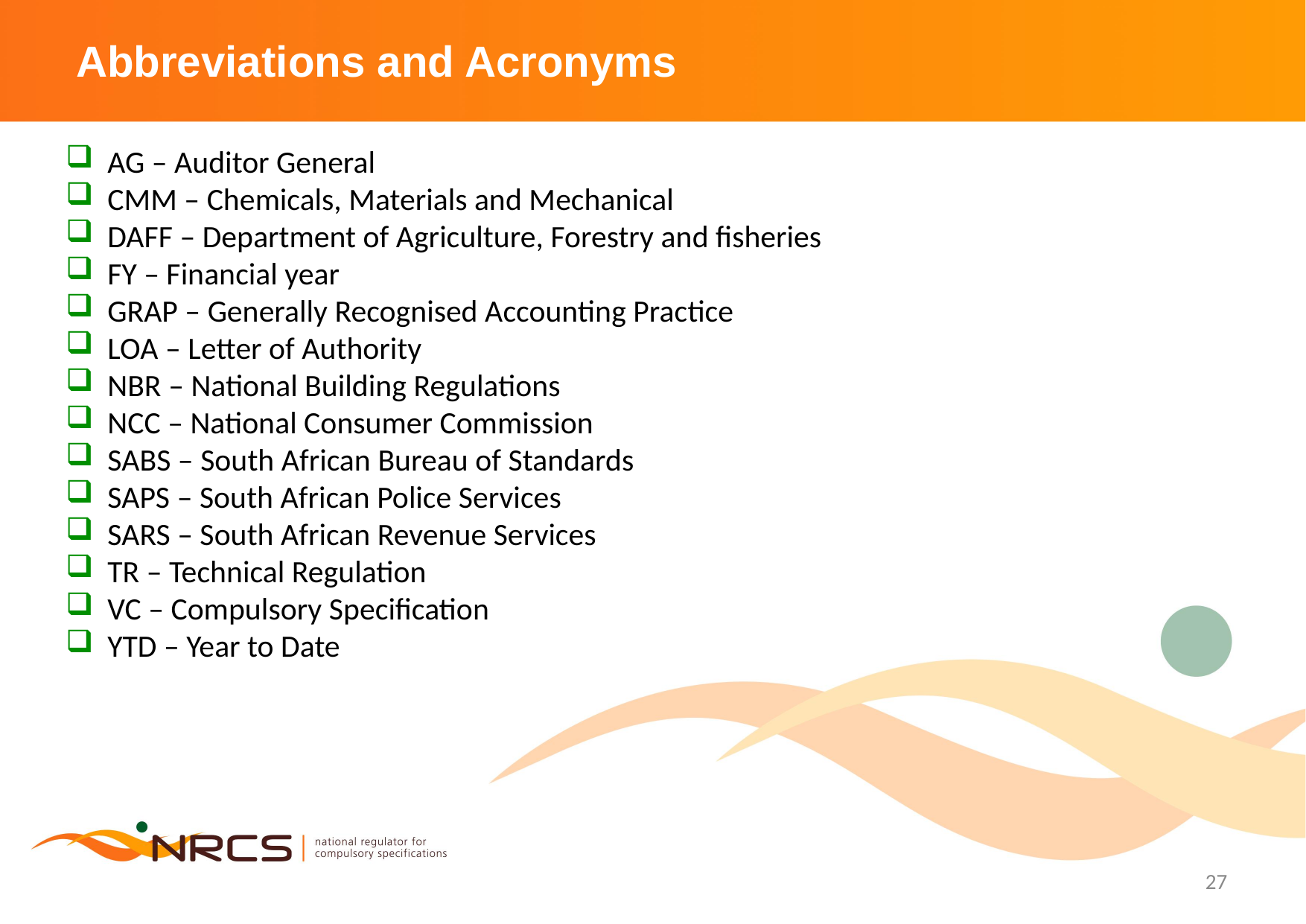

# Abbreviations and Acronyms
AG – Auditor General
CMM – Chemicals, Materials and Mechanical
DAFF – Department of Agriculture, Forestry and fisheries
FY – Financial year
GRAP – Generally Recognised Accounting Practice
LOA – Letter of Authority
NBR – National Building Regulations
NCC – National Consumer Commission
SABS – South African Bureau of Standards
SAPS – South African Police Services
SARS – South African Revenue Services
TR – Technical Regulation
VC – Compulsory Specification
YTD – Year to Date

27